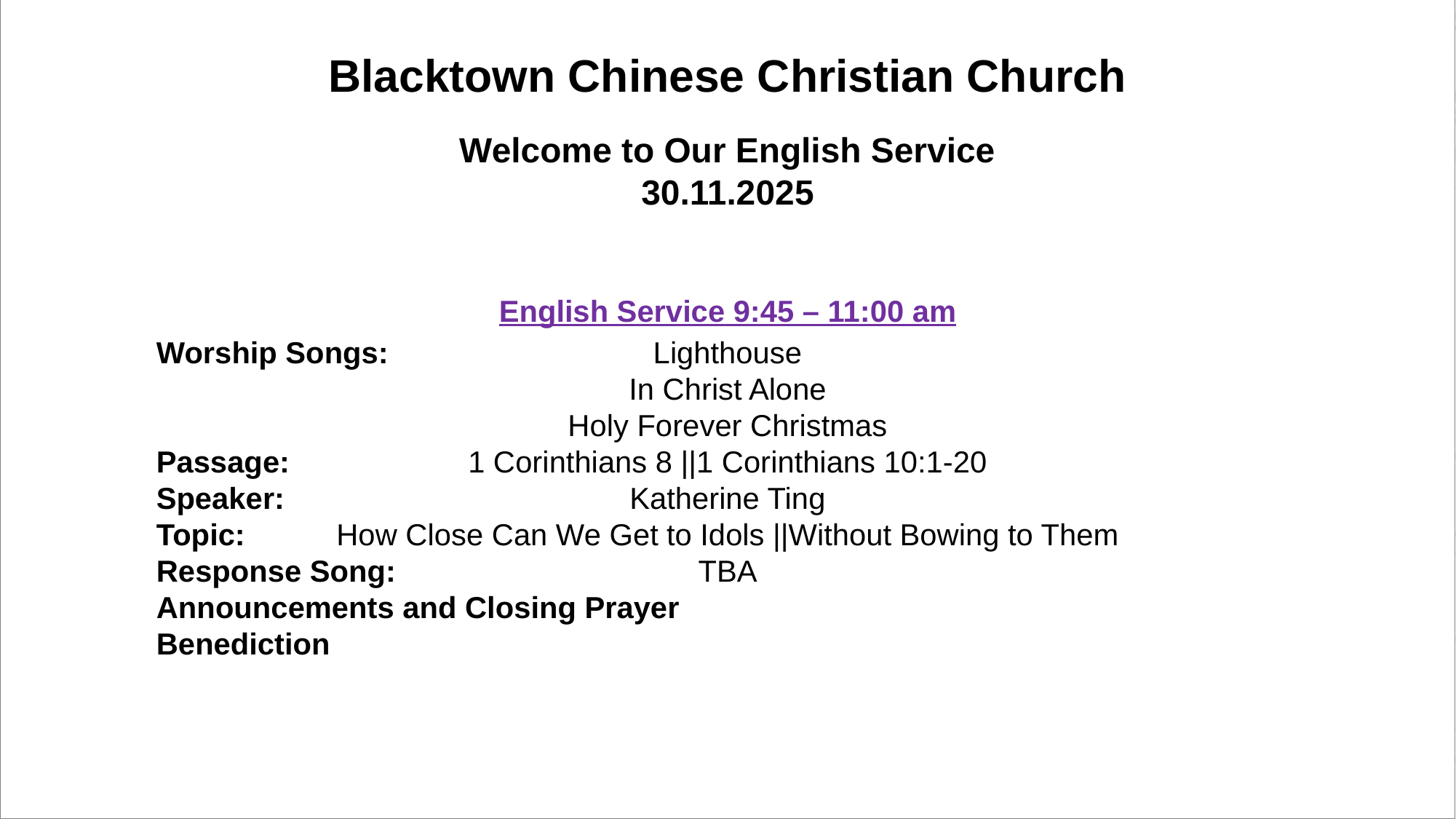

Blacktown Chinese Christian Church
Welcome to Our English Service
30.11.2025
English Service 9:45 – 11:00 am
Worship Songs:
Passage:
Speaker:
Topic:
Response Song:
Announcements and Closing Prayer
Benediction
Lighthouse
In Christ Alone
Holy Forever Christmas
1 Corinthians 8 ||1 Corinthians 10:1-20
Katherine Ting
How Close Can We Get to Idols ||Without Bowing to Them
TBA